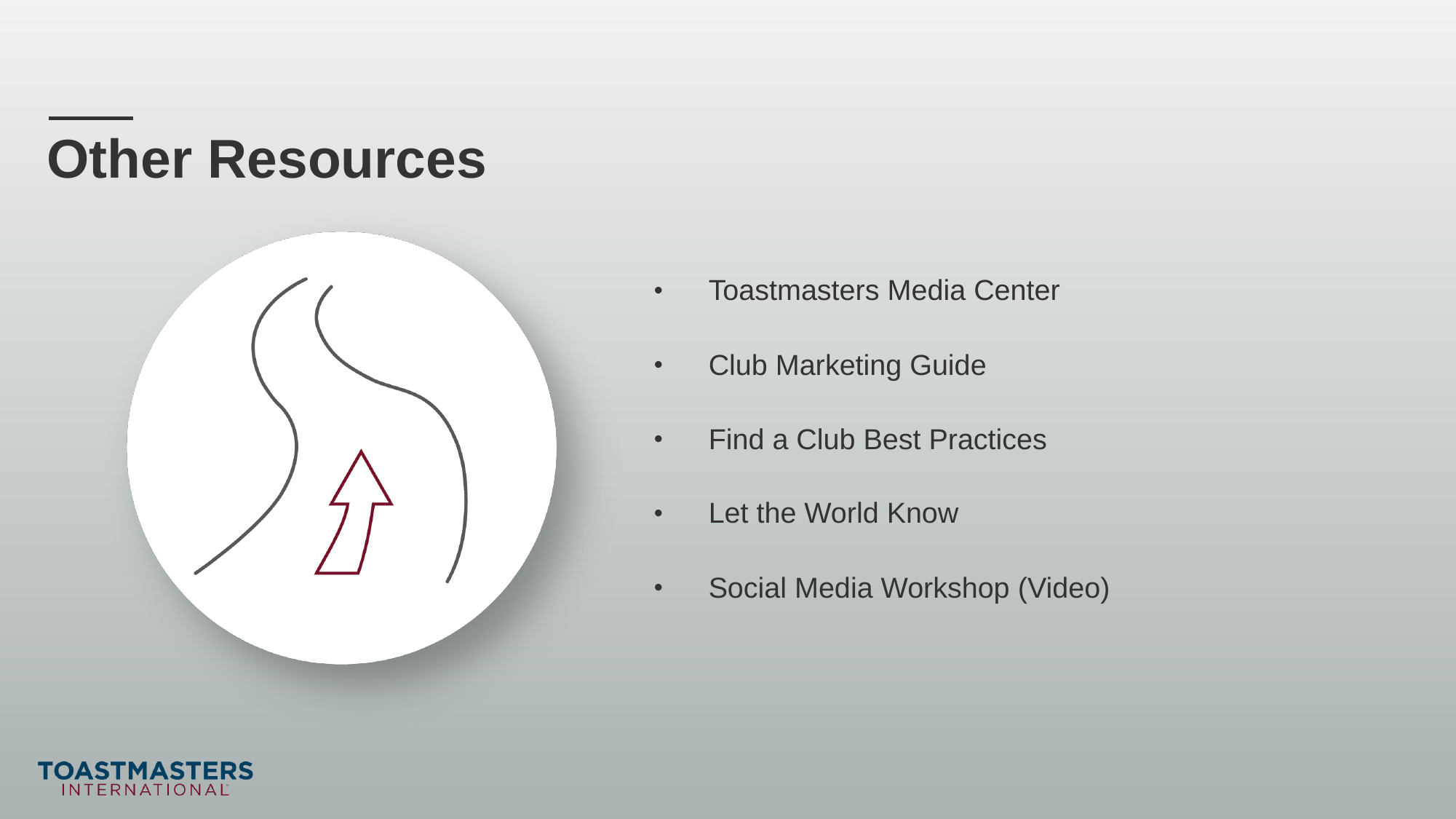

Other Resources
Toastmasters Media Center
Club Marketing Guide
Find a Club Best Practices
Let the World Know
Social Media Workshop (Video)